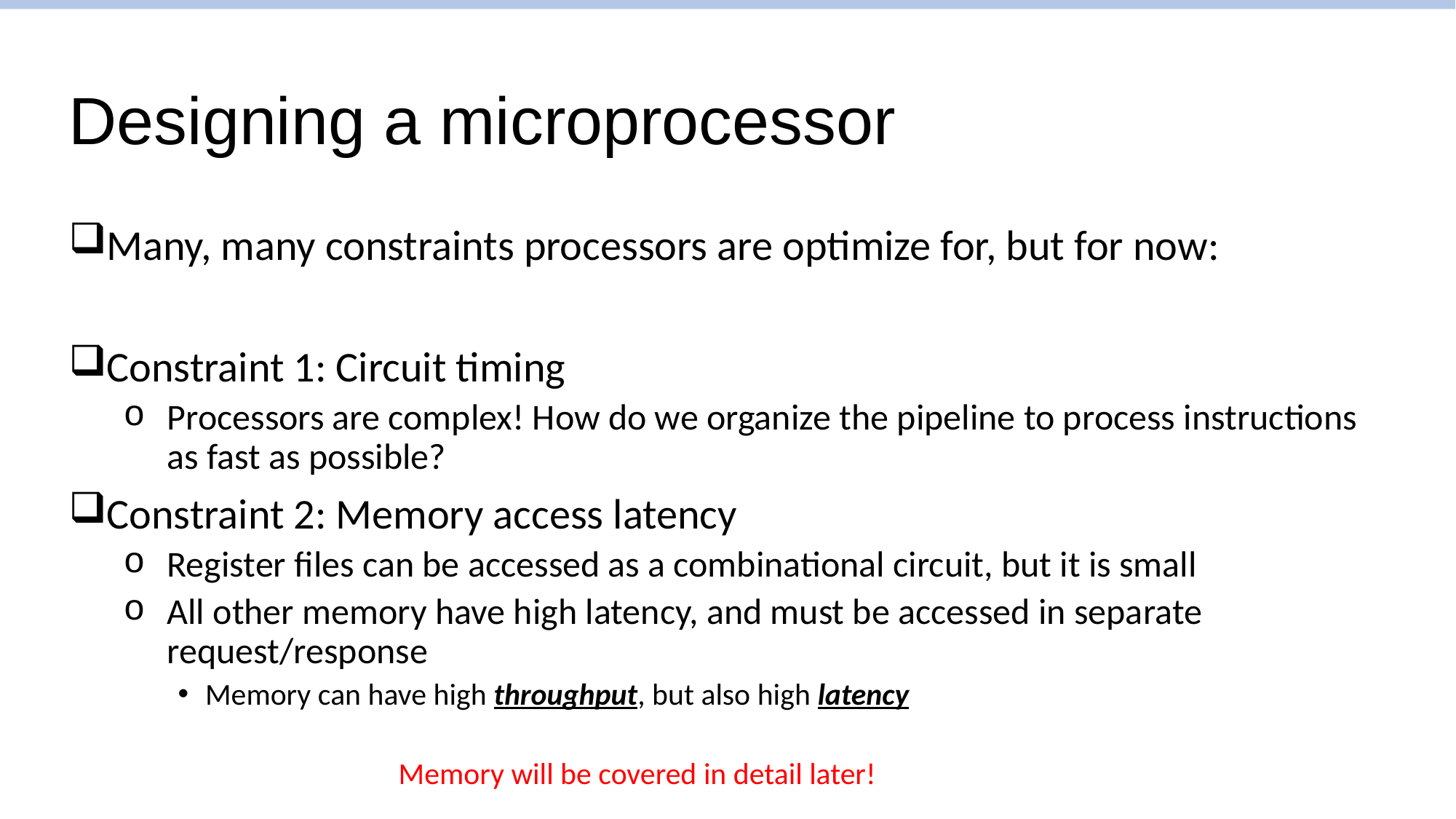

# Designing a microprocessor
Many, many constraints processors are optimize for, but for now:

Constraint 1: Circuit timing
Processors are complex! How do we organize the pipeline to process instructions as fast as possible?
Constraint 2: Memory access latency
Register files can be accessed as a combinational circuit, but it is small
All other memory have high latency, and must be accessed in separate  request/response
Memory can have high throughput, but also high latency
Memory will be covered in detail later!